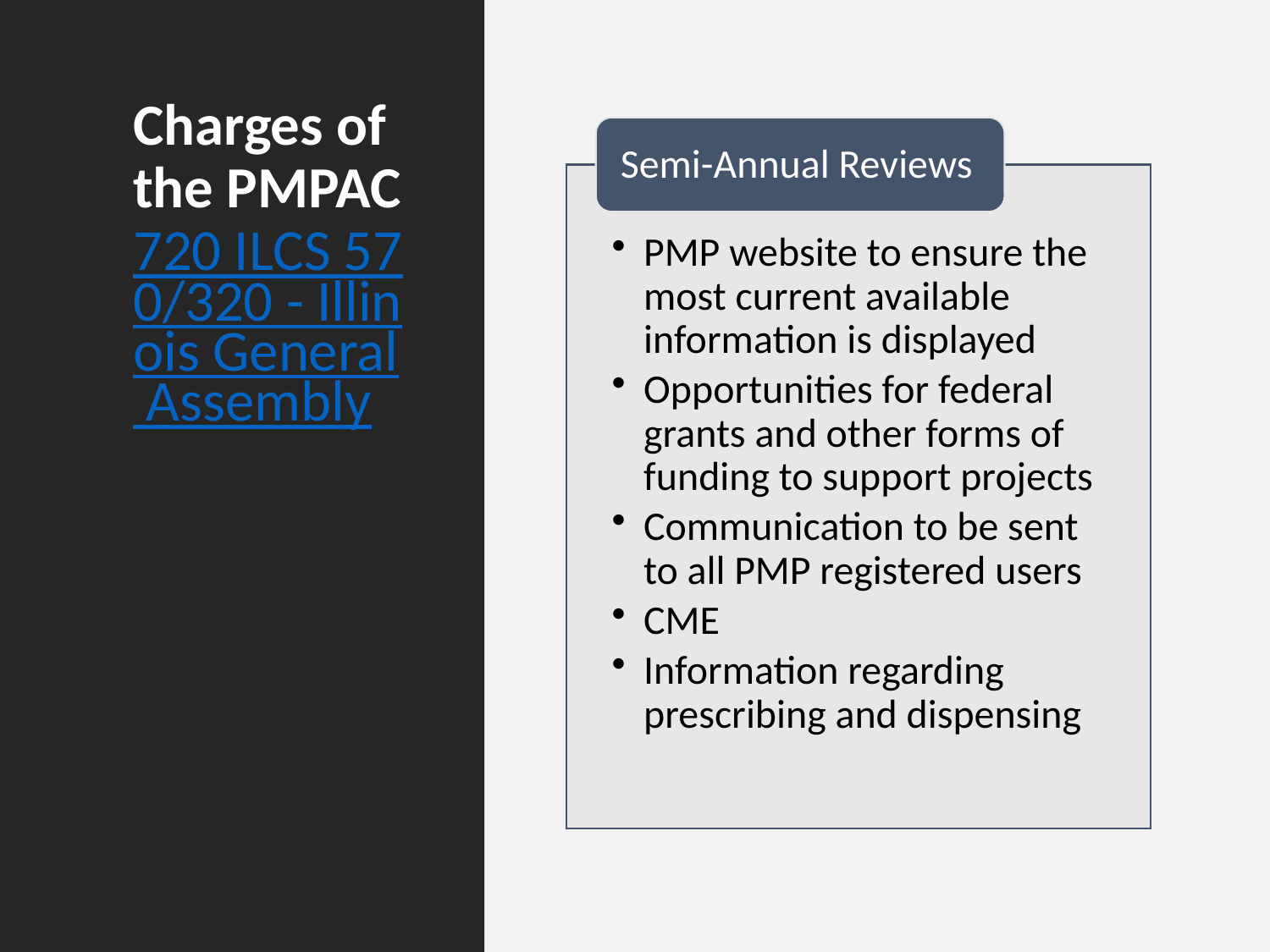

# Charges of the PMPAC 720 ILCS 570/320 - Illinois General Assembly
PMP website to ensure the most current available information is displayed
Opportunities for federal grants and other forms of funding to support projects
Communication to be sent to all PMP registered users
CME
Information regarding prescribing and dispensing

Semi-Annual Reviews